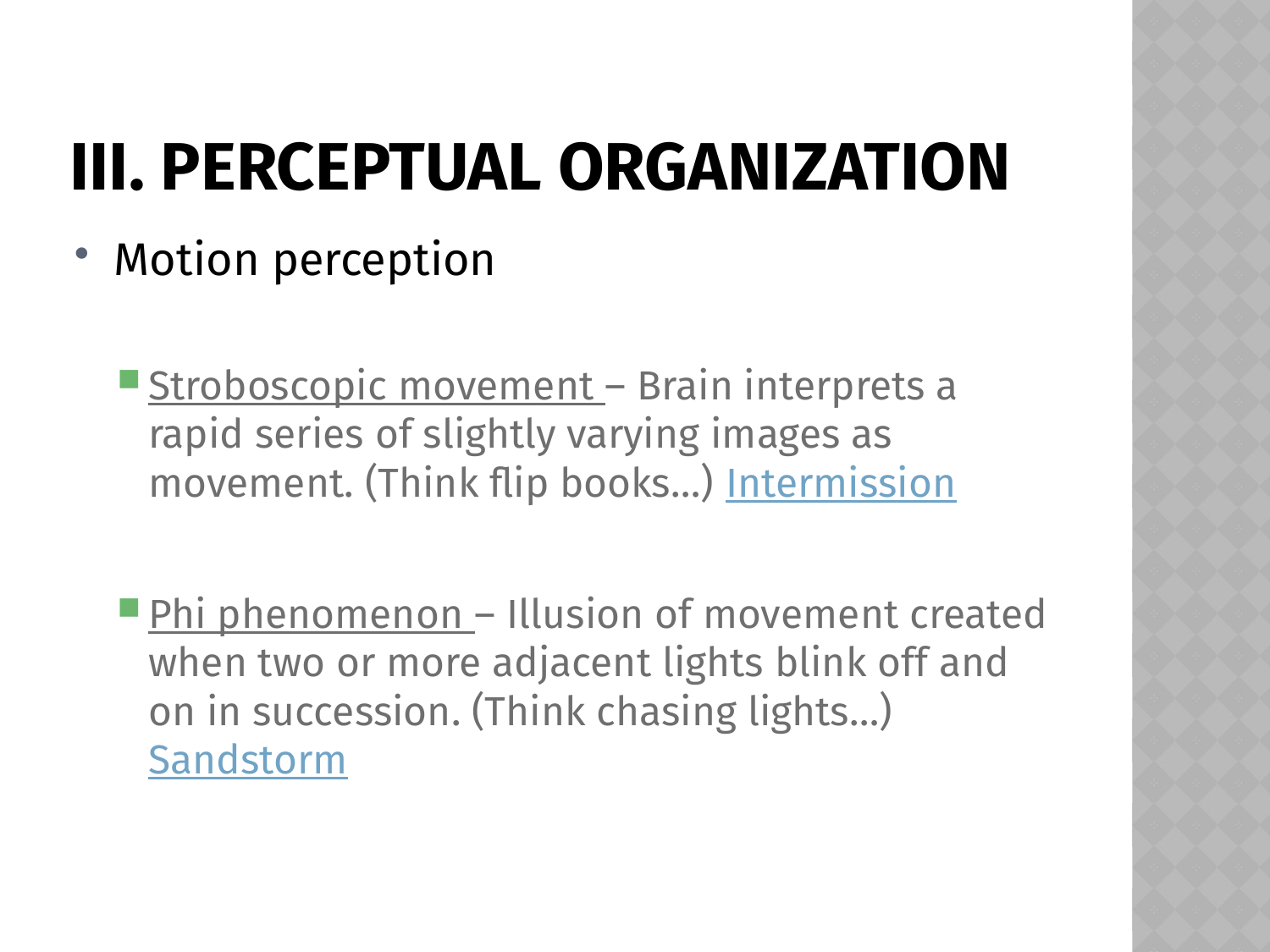

# iii. Perceptual organization
Motion perception

Stroboscopic movement – Brain interprets a rapid series of slightly varying images as movement. (Think flip books…) Intermission

Phi phenomenon – Illusion of movement created when two or more adjacent lights blink off and on in succession. (Think chasing lights…) Sandstorm